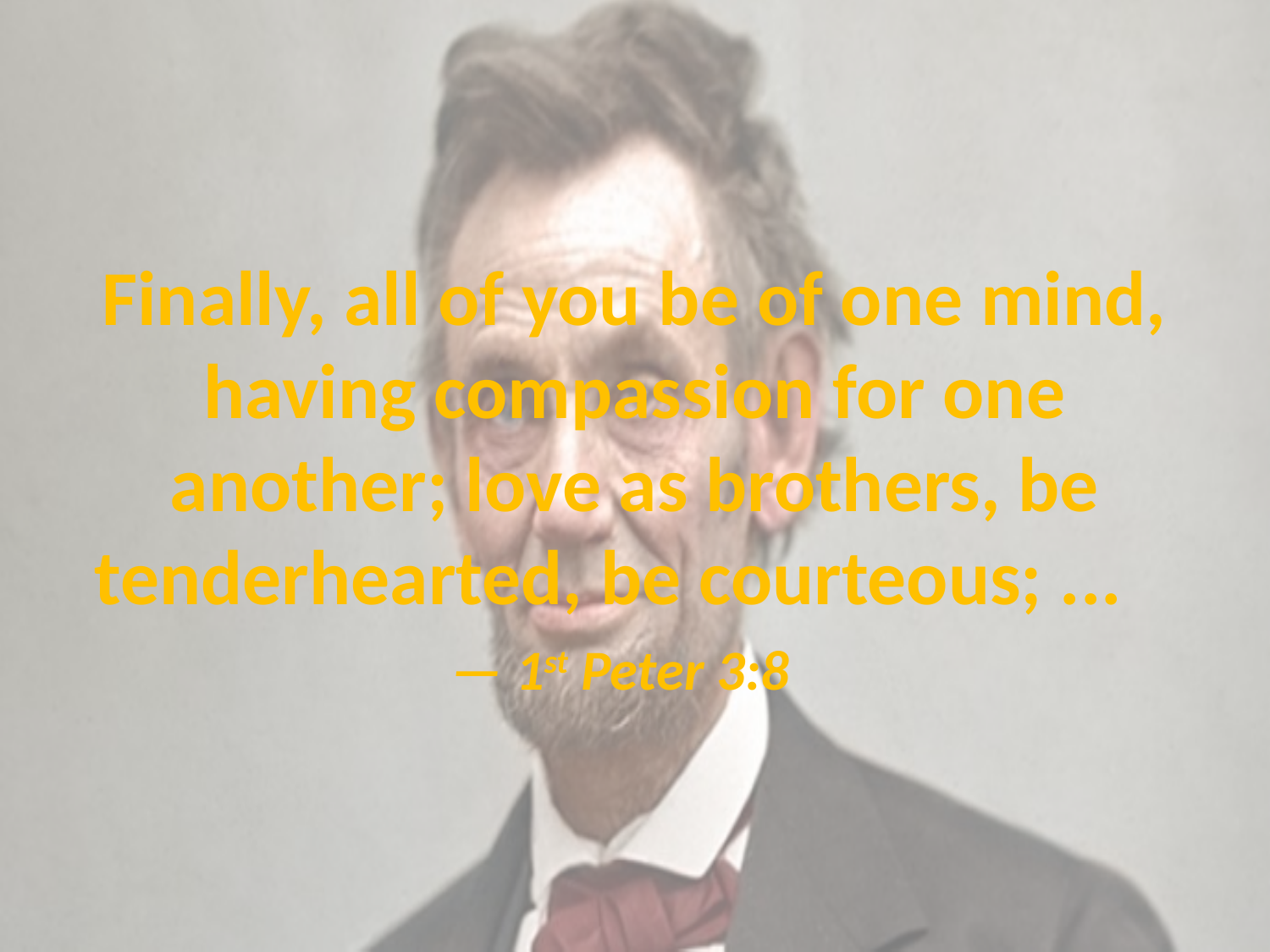

# Finally, all of you be of one mind, having compassion for one another; love as brothers, be tenderhearted, be courteous; ...    — 1st Peter 3:8